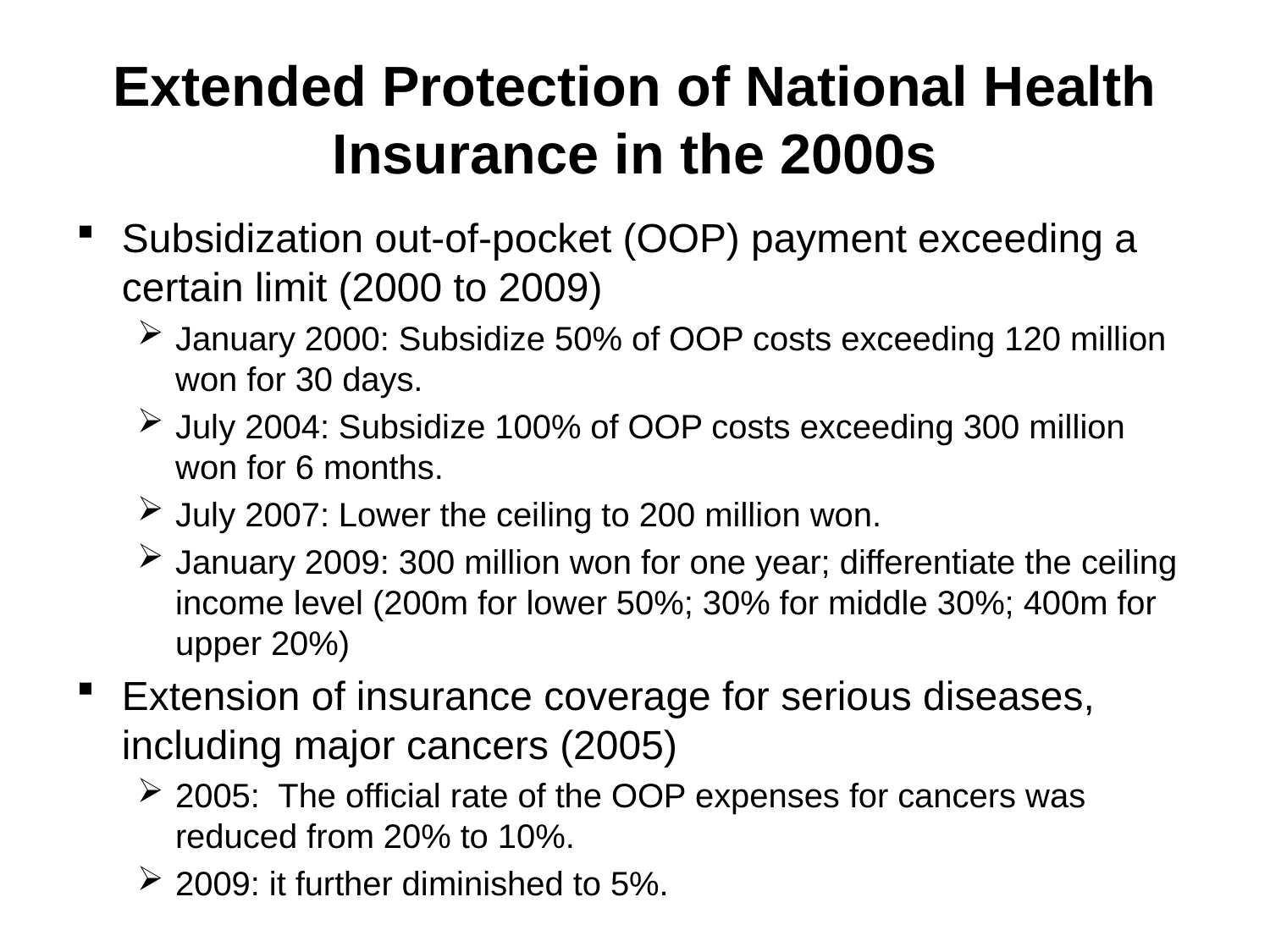

# Extended Protection of National Health Insurance in the 2000s
Subsidization out-of-pocket (OOP) payment exceeding a certain limit (2000 to 2009)
January 2000: Subsidize 50% of OOP costs exceeding 120 million won for 30 days.
July 2004: Subsidize 100% of OOP costs exceeding 300 million won for 6 months.
July 2007: Lower the ceiling to 200 million won.
January 2009: 300 million won for one year; differentiate the ceiling income level (200m for lower 50%; 30% for middle 30%; 400m for upper 20%)
Extension of insurance coverage for serious diseases, including major cancers (2005)
2005:  The official rate of the OOP expenses for cancers was reduced from 20% to 10%.
2009: it further diminished to 5%.